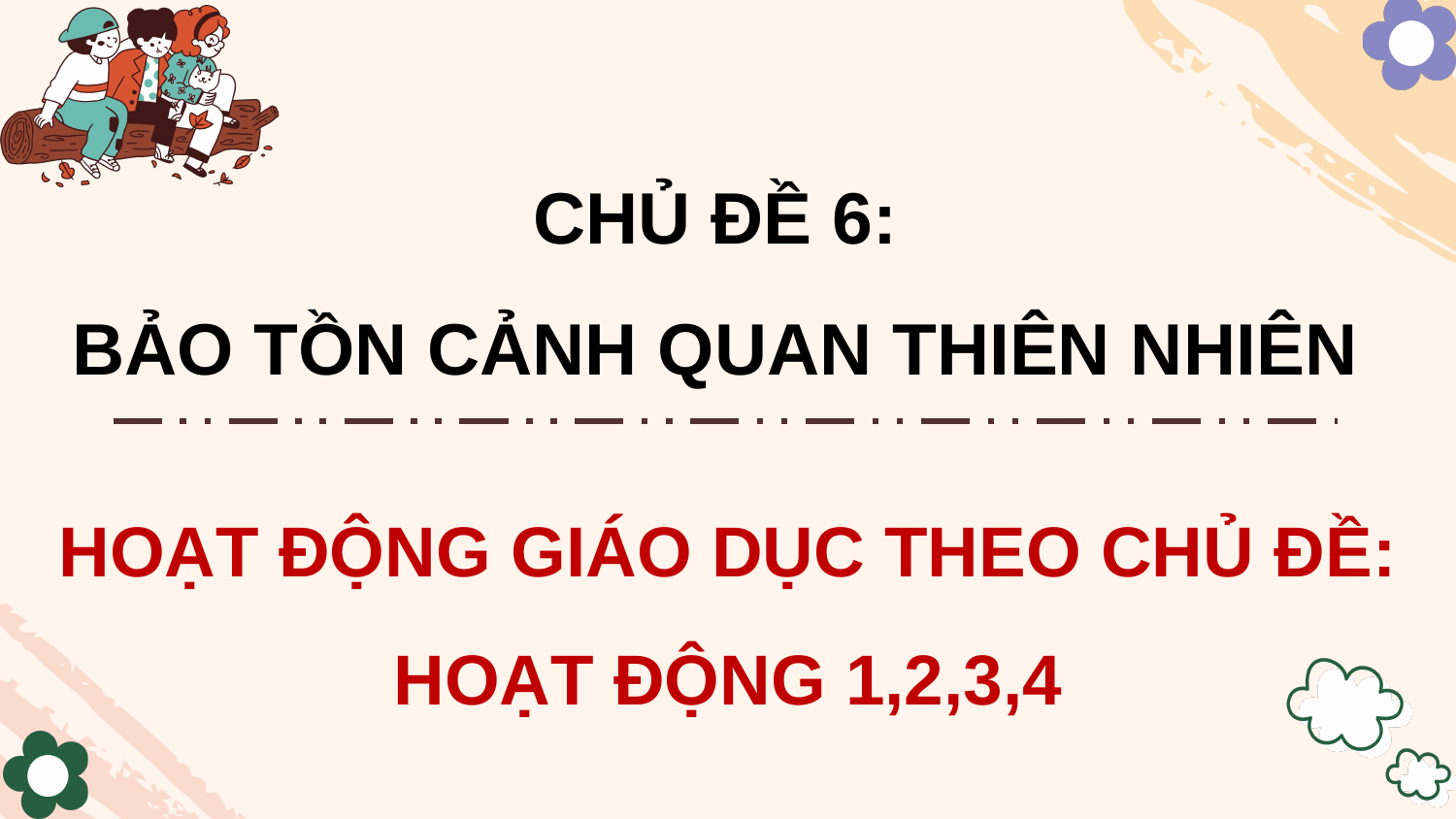

CHỦ ĐỀ 6:
BẢO TỒN CẢNH QUAN THIÊN NHIÊN
HOẠT ĐỘNG GIÁO DỤC THEO CHỦ ĐỀ:
HOẠT ĐỘNG 1,2,3,4